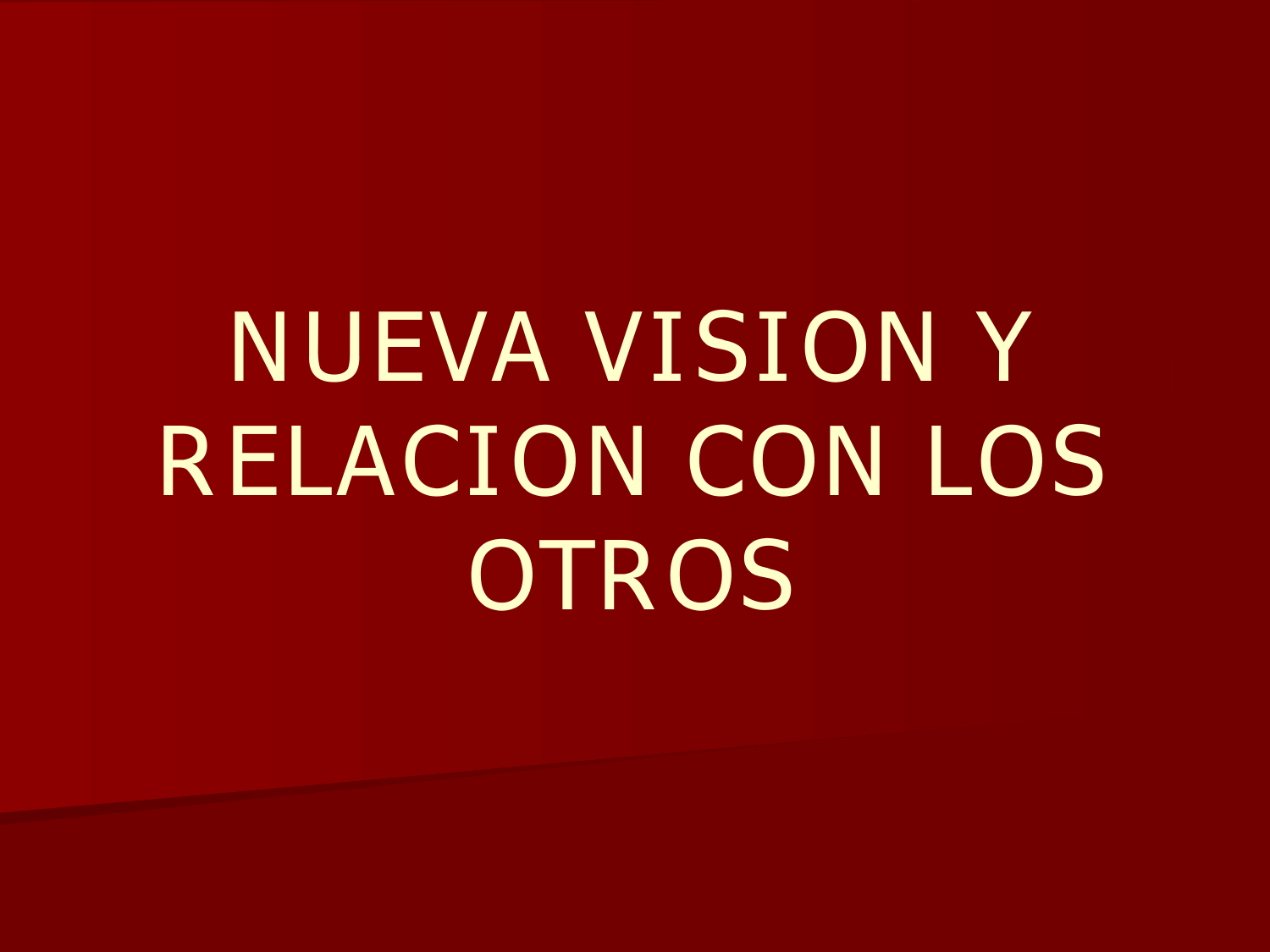

# NUEVA VISION Y RELACION CON LOS OTROS